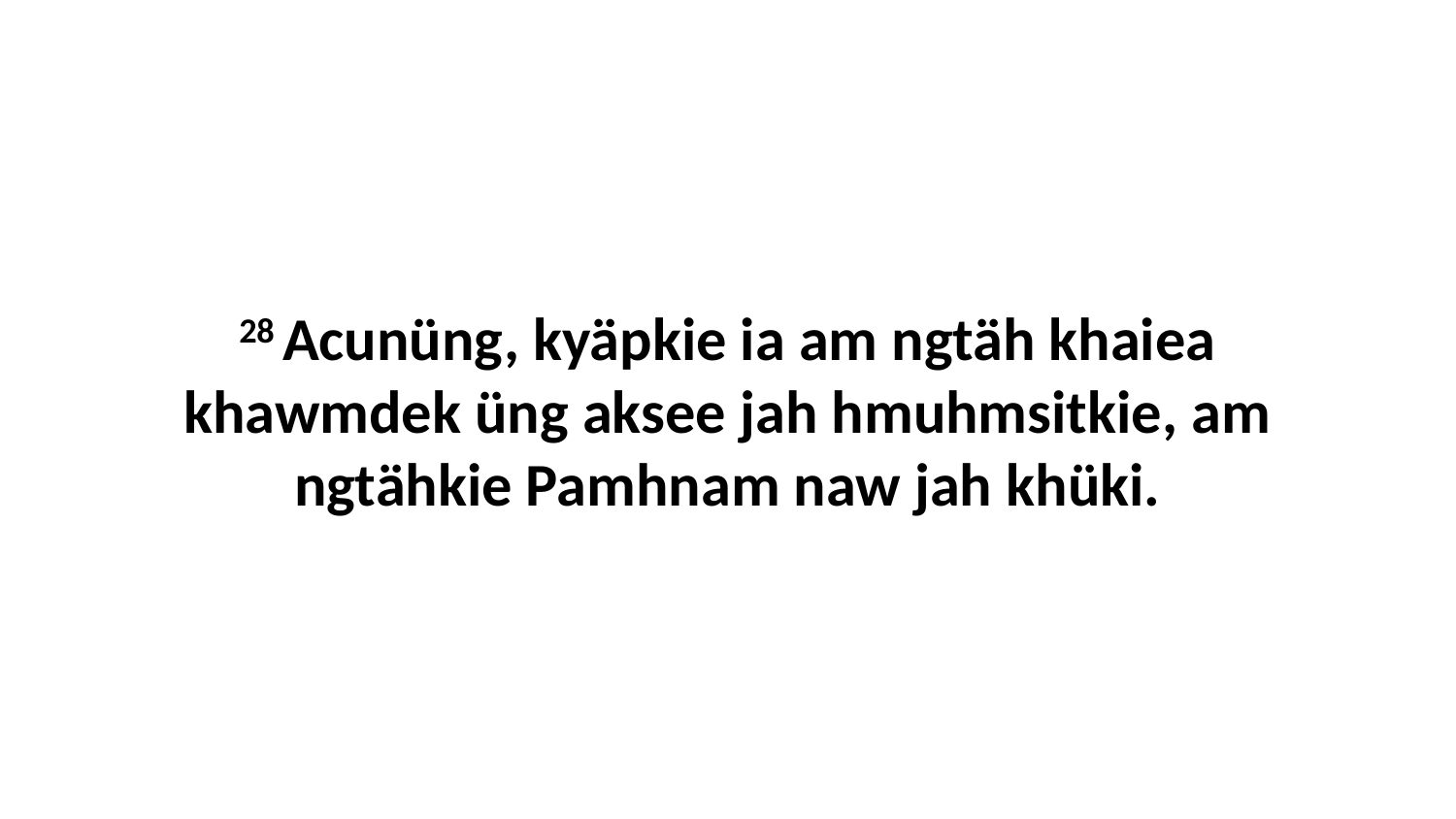

28 Acunüng, kyäpkie ia am ngtäh khaiea khawmdek üng aksee jah hmuhmsitkie, am ngtähkie Pamhnam naw jah khüki.